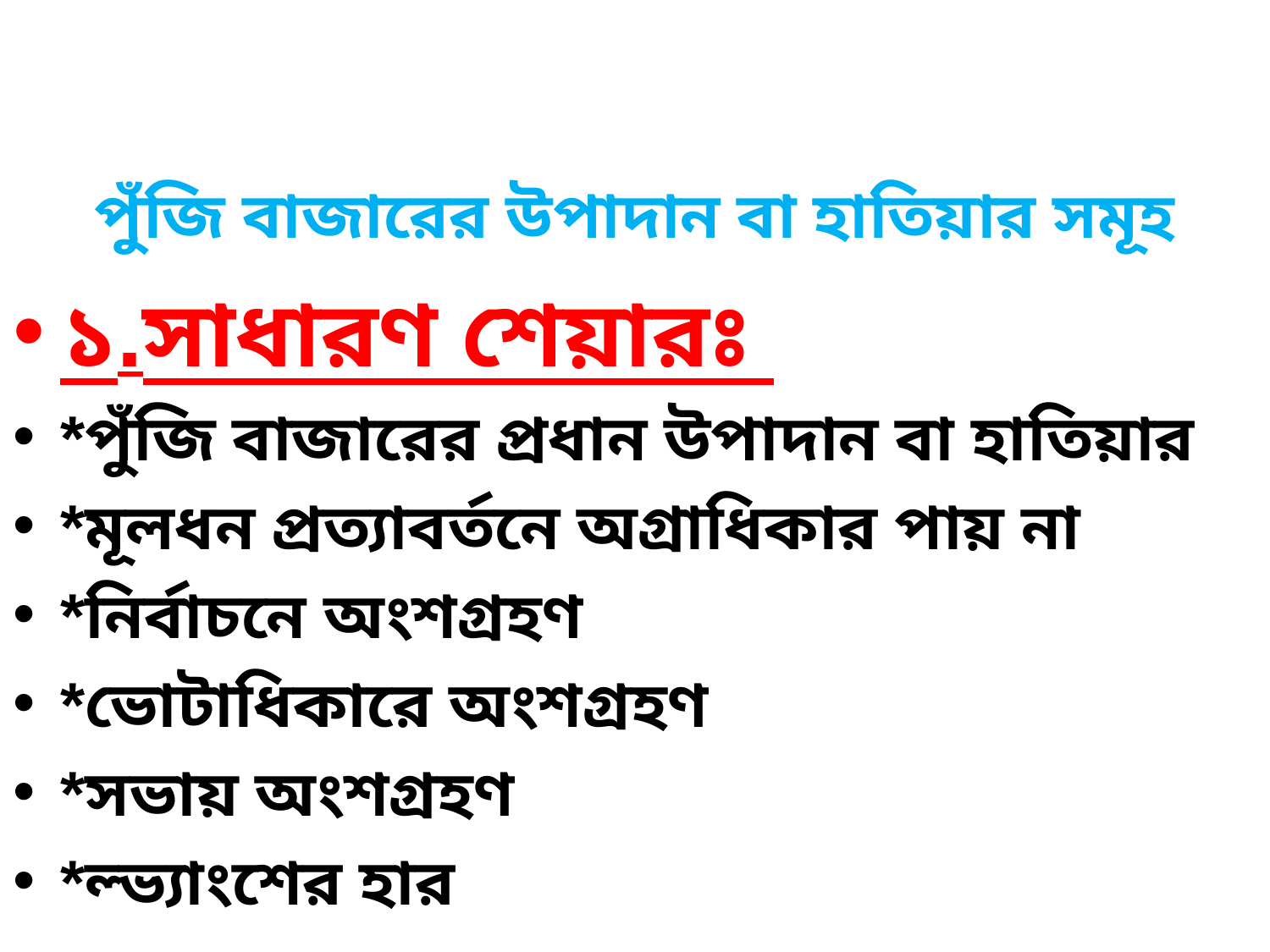

# পুঁজি বাজারের উপাদান বা হাতিয়ার সমূহ
১.সাধারণ শেয়ারঃ
*পুঁজি বাজারের প্রধান উপাদান বা হাতিয়ার
*মূলধন প্রত্যাবর্তনে অগ্রাধিকার পায় না
*নির্বাচনে অংশগ্রহণ
*ভোটাধিকারে অংশগ্রহণ
*সভায় অংশগ্রহণ
*ল্ভ্যাংশের হার